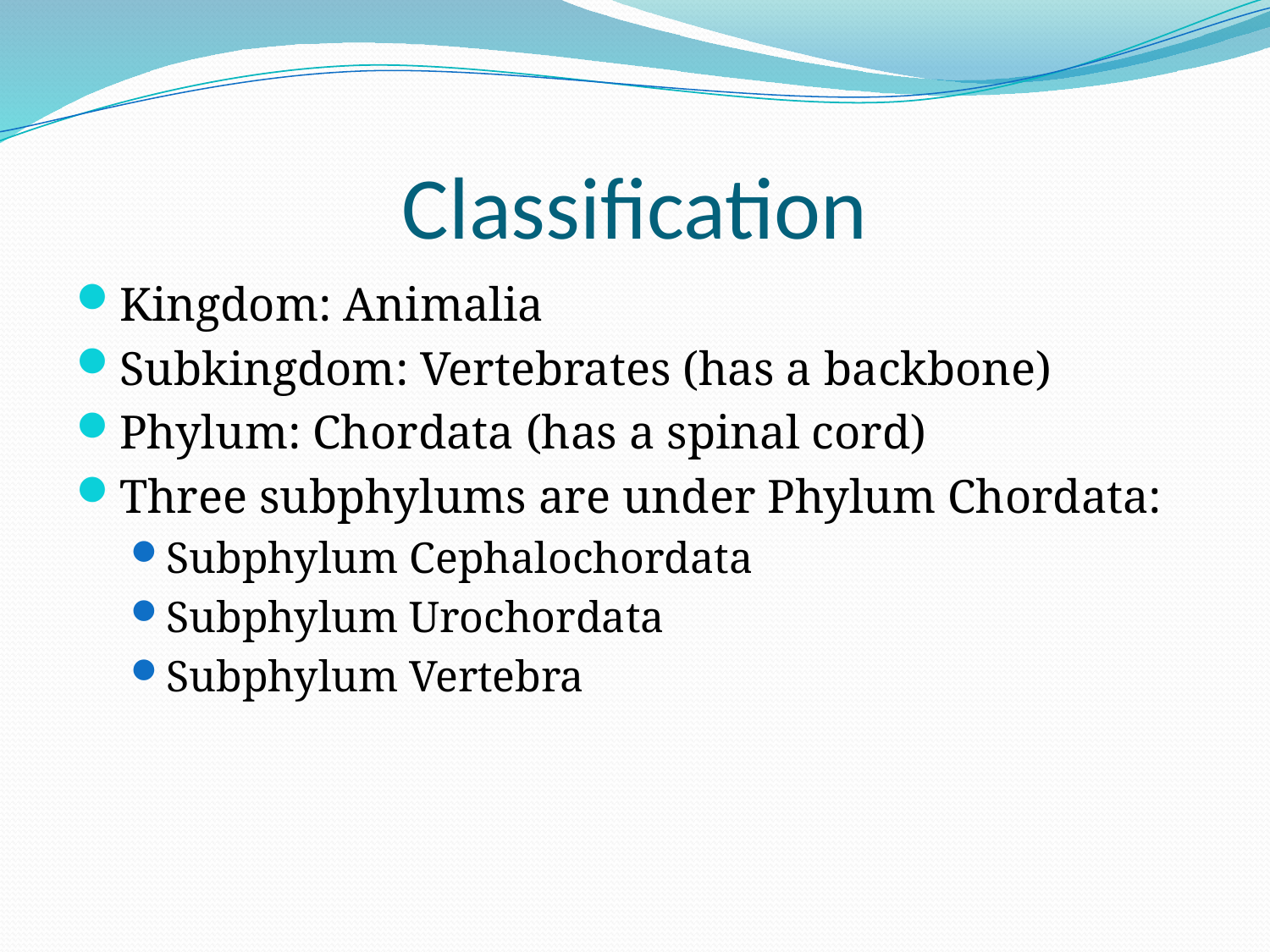

# Classification
Kingdom: Animalia
Subkingdom: Vertebrates (has a backbone)
Phylum: Chordata (has a spinal cord)
Three subphylums are under Phylum Chordata:
Subphylum Cephalochordata
Subphylum Urochordata
Subphylum Vertebra